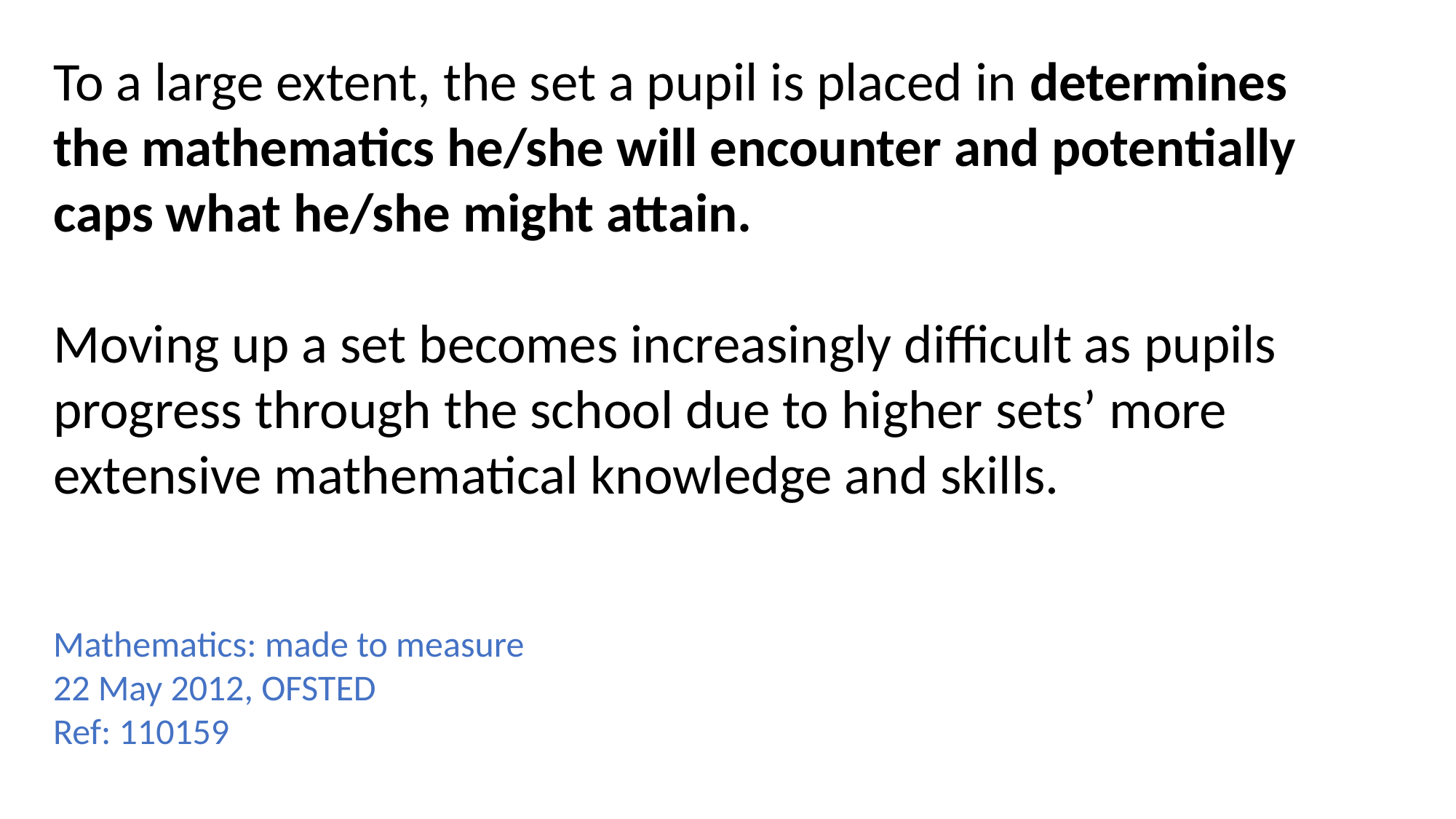

To a large extent, the set a pupil is placed in determines the mathematics he/she will encounter and potentially caps what he/she might attain.

Moving up a set becomes increasingly difficult as pupils progress through the school due to higher sets’ more extensive mathematical knowledge and skills.

Mathematics: made to measure
22 May 2012, OFSTED
Ref: 110159